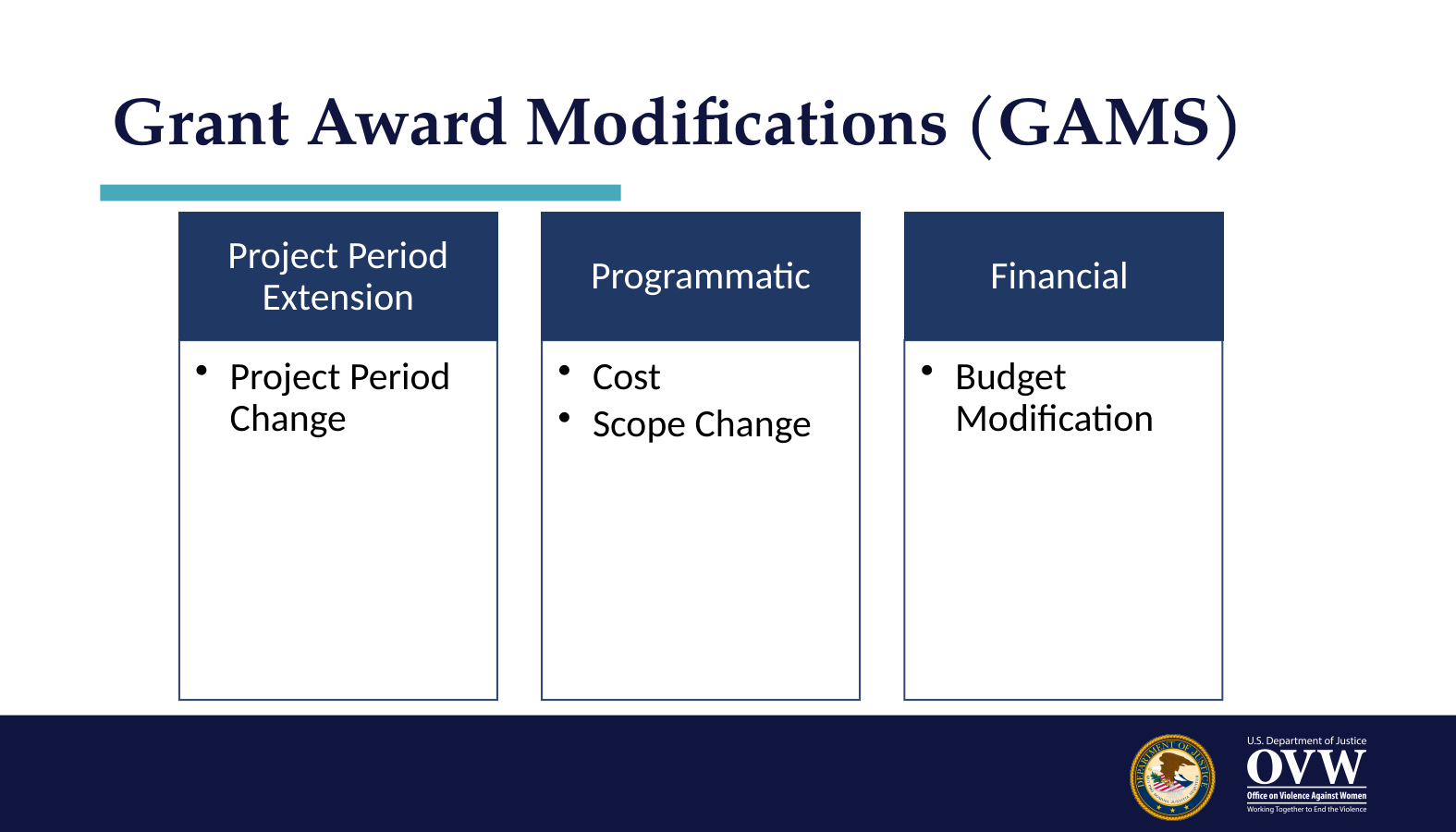

# Grant Award Modifications (GAMS)
Project Period Extension
Project Period Change
Programmatic
Cost
Scope Change
Financial
Budget Modification